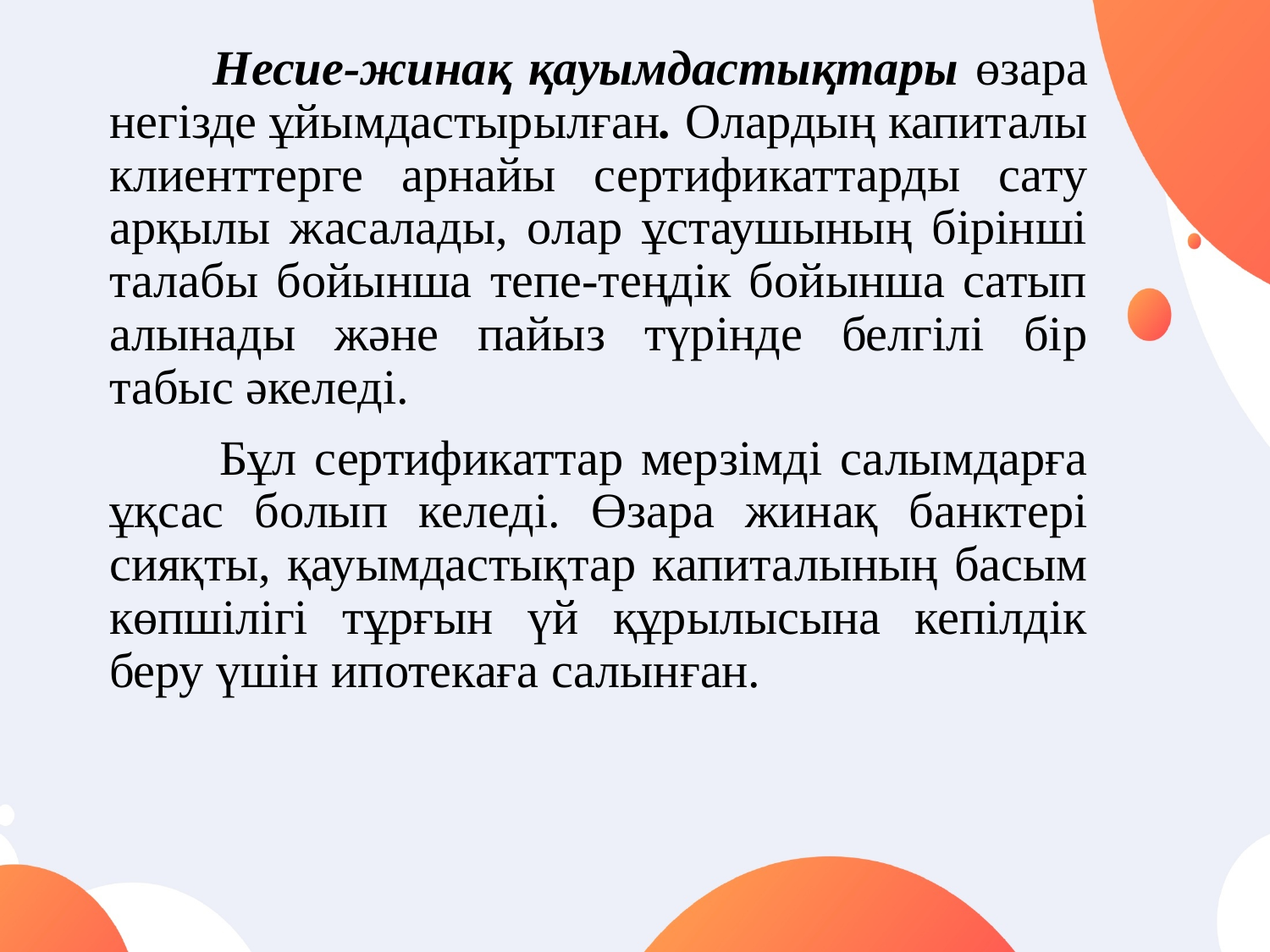

Несие-жинақ қауымдастықтары өзара негізде ұйымдастырылған. Олардың капиталы клиенттерге арнайы сертификаттарды сату арқылы жасалады, олар ұстаушының бірінші талабы бойынша тепе-теңдік бойынша сатып алынады және пайыз түрінде белгілі бір табыс әкеледі.
        Бұл сертификаттар мерзімді салымдарға ұқсас болып келеді. Өзара жинақ банктері сияқты, қауымдастықтар капиталының басым көпшілігі тұрғын үй құрылысына кепілдік беру үшін ипотекаға салынған.